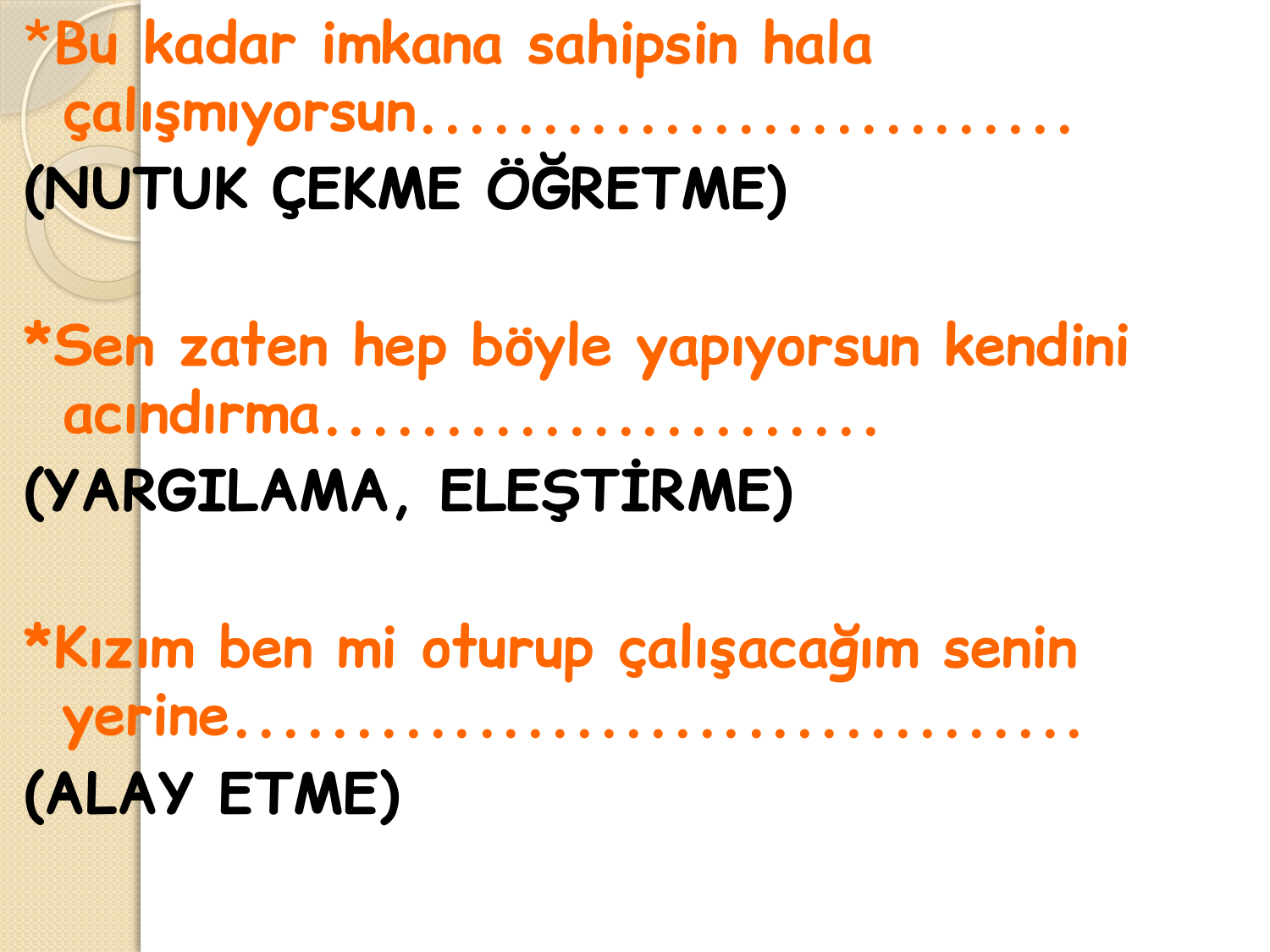

*Bu kadar imkana sahipsin hala çalışmıyorsun...........................
(NUTUK ÇEKME ÖĞRETME)

*Sen zaten hep böyle yapıyorsun kendini acındırma.......................
(YARGILAMA, ELEŞTİRME)

*Kızım ben mi oturup çalışacağım senin yerine...................................
(ALAY ETME)